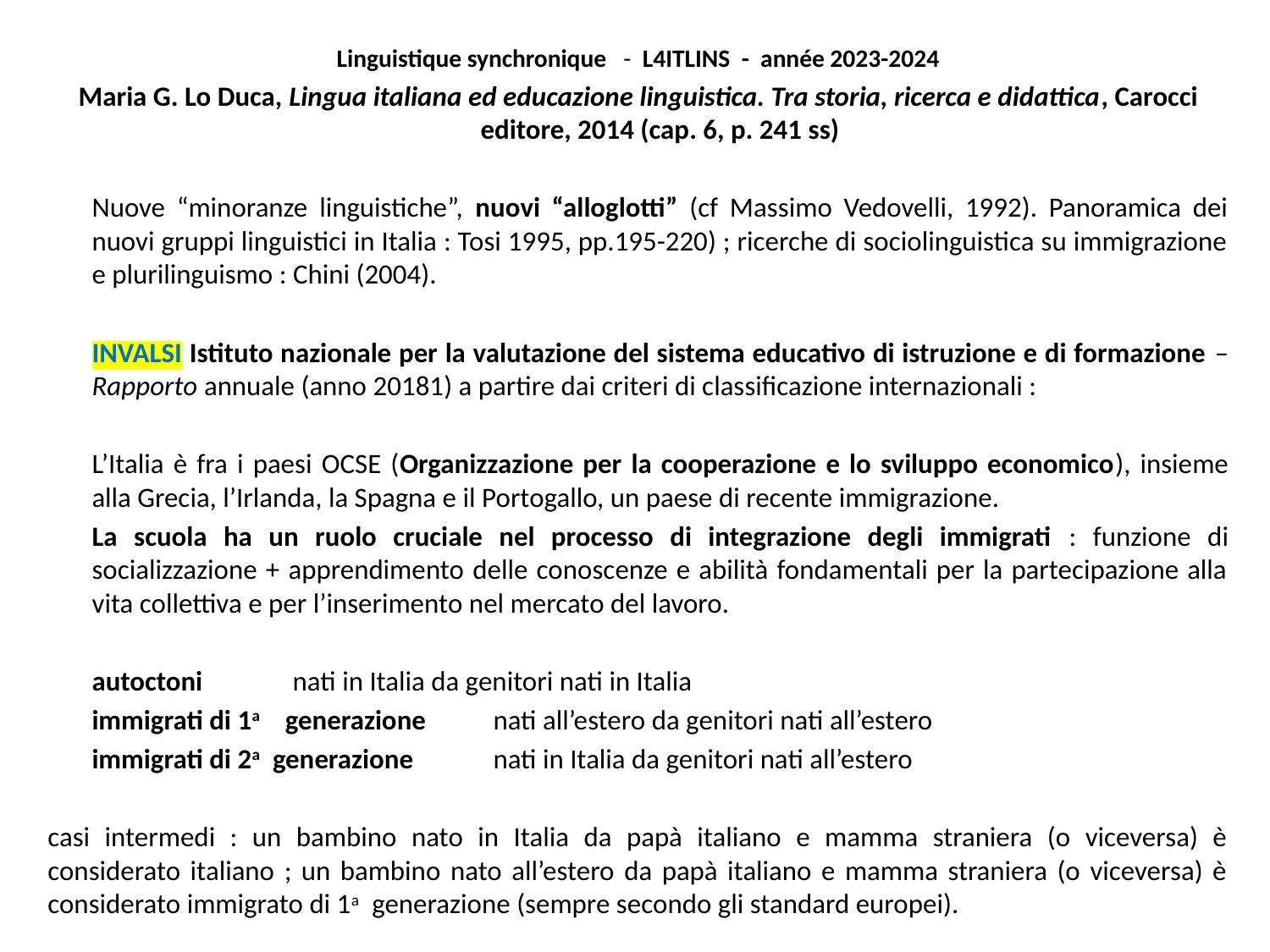

Linguistique synchronique   -  L4ITLINS  -  année 2023-2024
Maria G. Lo Duca, Lingua italiana ed educazione linguistica. Tra storia, ricerca e didattica, Carocci editore, 2014 (cap. 6, p. 241 ss)

	Nuove “minoranze linguistiche”, nuovi “alloglotti” (cf Massimo Vedovelli, 1992). Panoramica dei nuovi gruppi linguistici in Italia : Tosi 1995, pp.195-220) ; ricerche di sociolinguistica su immigrazione e plurilinguismo : Chini (2004).

	INVALSI Istituto nazionale per la valutazione del sistema educativo di istruzione e di formazione – Rapporto annuale (anno 20181) a partire dai criteri di classificazione internazionali :

	L’Italia è fra i paesi OCSE (Organizzazione per la cooperazione e lo sviluppo economico), insieme alla Grecia, l’Irlanda, la Spagna e il Portogallo, un paese di recente immigrazione.
	La scuola ha un ruolo cruciale nel processo di integrazione degli immigrati : funzione di socializzazione + apprendimento delle conoscenze e abilità fondamentali per la partecipazione alla vita collettiva e per l’inserimento nel mercato del lavoro.

	autoctoni			nati in Italia da genitori nati in Italia
	immigrati di 1a    generazione	nati all’estero da genitori nati all’estero
	immigrati di 2a  generazione	nati in Italia da genitori nati all’estero

casi intermedi : un bambino nato in Italia da papà italiano e mamma straniera (o viceversa) è considerato italiano ; un bambino nato all’estero da papà italiano e mamma straniera (o viceversa) è considerato immigrato di 1a  generazione (sempre secondo gli standard europei).

#